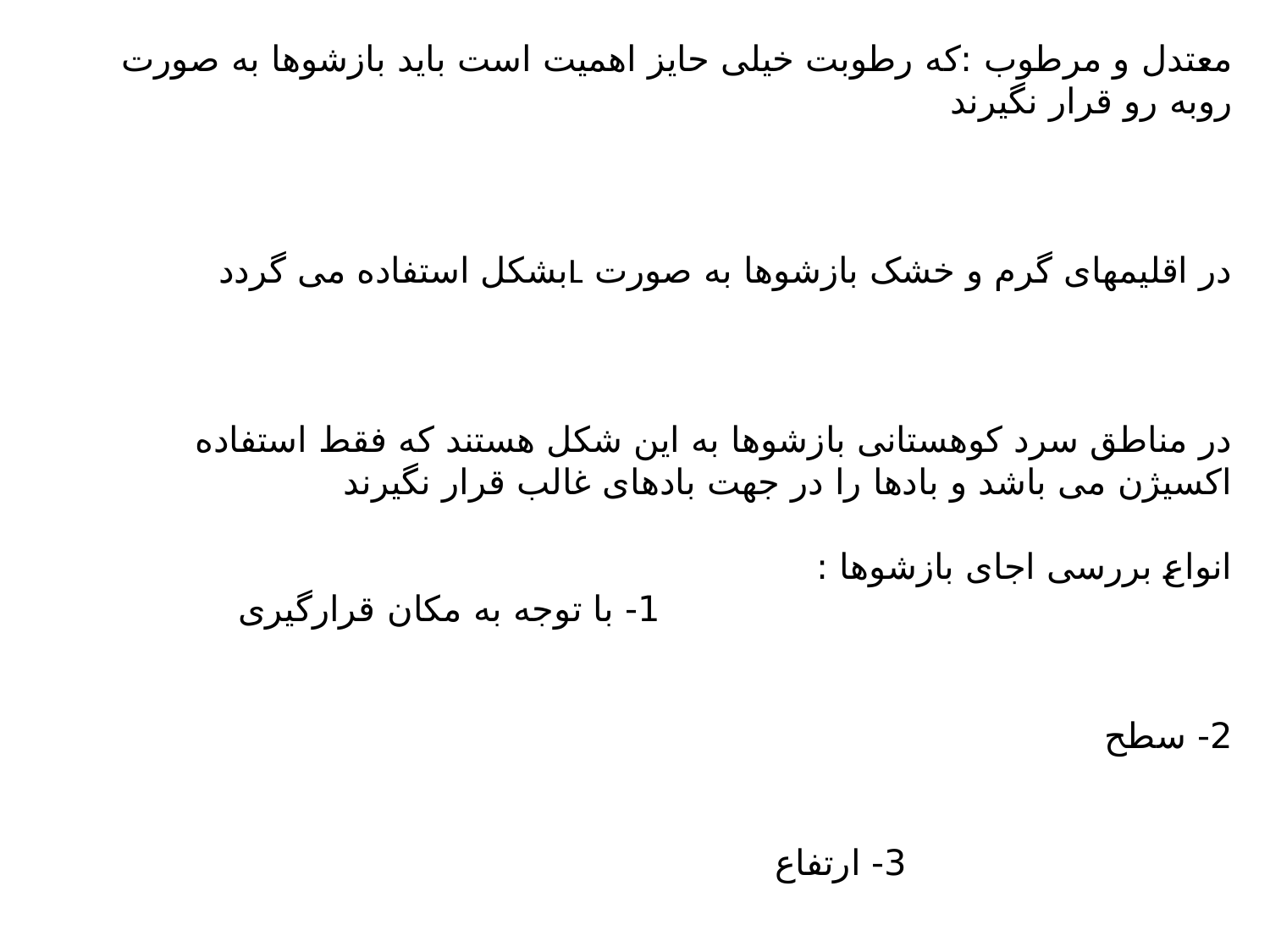

معتدل و مرطوب :که رطوبت خیلی حایز اهمیت است باید بازشوها به صورت روبه رو قرار نگیرند

در اقلیمهای گرم و خشک بازشوها به صورت Lبشکل استفاده می گردد

در مناطق سرد کوهستانی بازشوها به این شکل هستند که فقط استفاده اکسیژن می باشد و بادها را در جهت بادهای غالب قرار نگیرند

انواع بررسی اجای بازشوها :
                                                   1- با توجه به مکان قرارگیری

                                                                                                      2- سطح

                                                                                                                                    3- ارتفاع